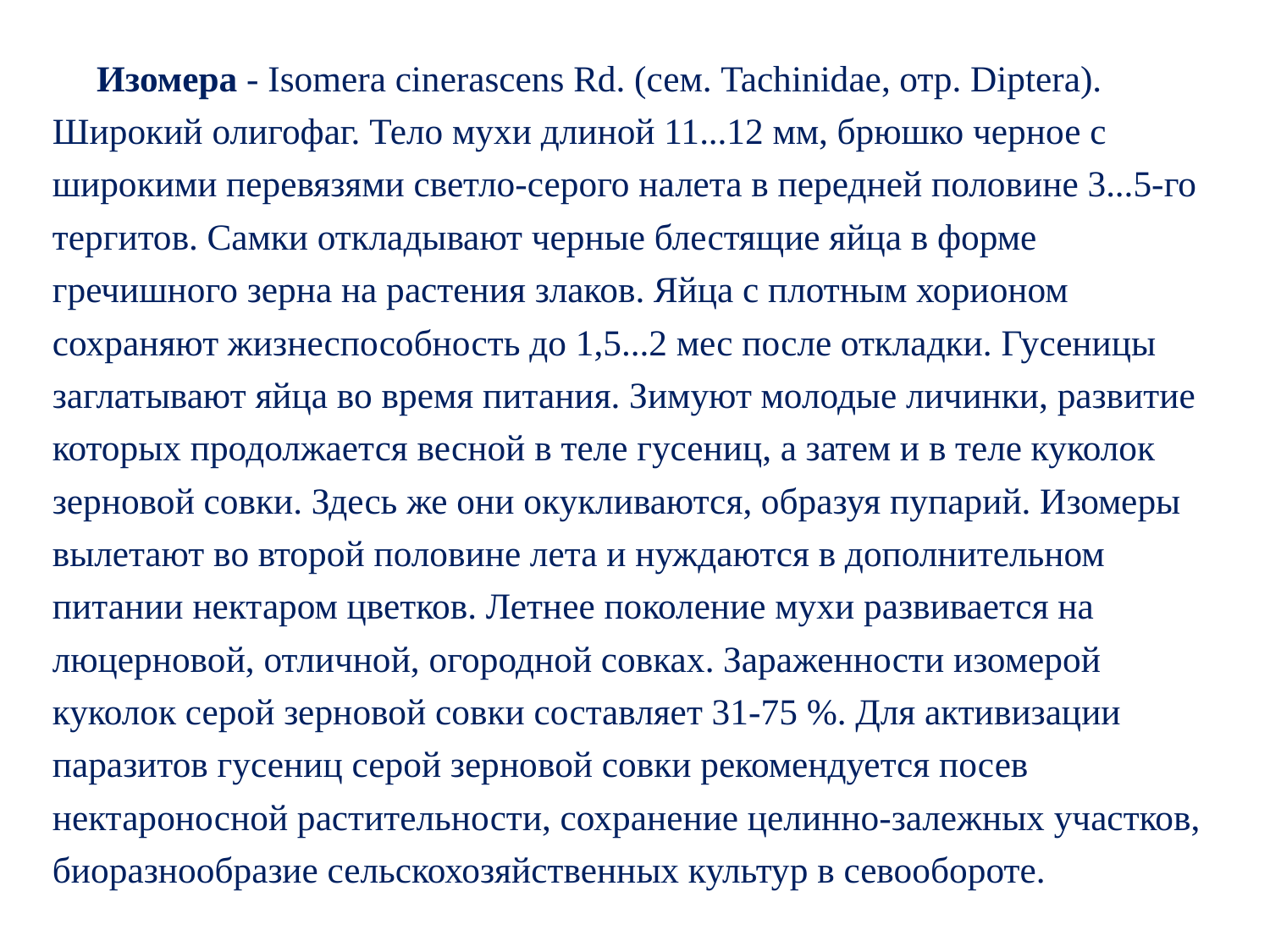

Изомера - Isomera cinerascens Rd. (сем. Tachinidae, отр. Diptera). Широкий олигофаг. Тело мухи длиной 11...12 мм, брюшко черное с широкими перевязями светло-серого налета в передней половине 3...5-го тергитов. Самки откладывают черные блестящие яйца в форме гречишного зерна на растения злаков. Яйца с плотным хорионом сохраняют жизнеспособность до 1,5...2 мес после откладки. Гусеницы заглатывают яйца во время питания. Зимуют молодые личинки, развитие которых продолжается весной в теле гусениц, а затем и в теле куколок зерновой совки. Здесь же они окукливаются, образуя пупарий. Изомеры вылетают во второй половине лета и нуждаются в дополнительном питании нектаром цветков. Летнее поколение мухи развивается на люцерновой, отличной, огородной совках. Зараженности изомерой куколок серой зерновой совки составляет 31-75 %. Для активизации паразитов гусениц серой зерновой совки рекомендуется посев нектароносной растительности, сохранение целинно-залежных участков, биоразнообразие сельскохозяйственных культур в севообороте.